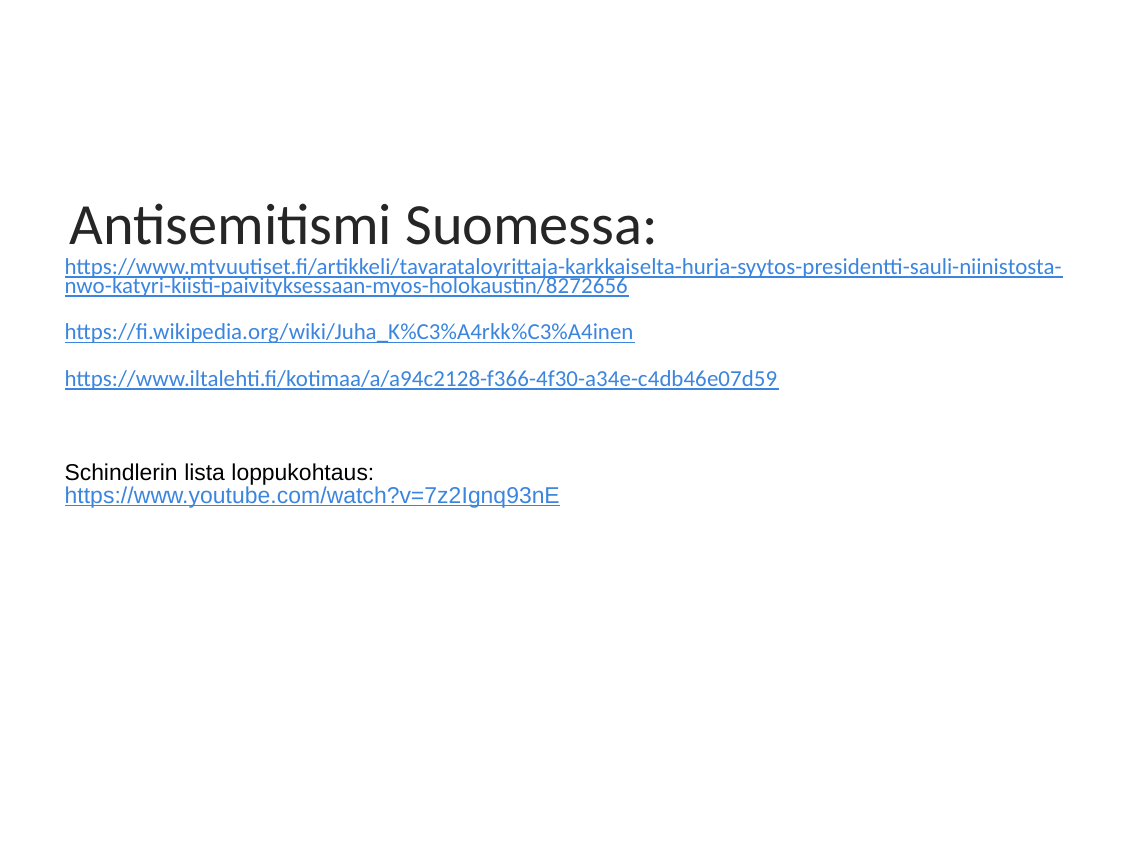

#
Antisemitismi Suomessa:
https://www.mtvuutiset.fi/artikkeli/tavarataloyrittaja-karkkaiselta-hurja-syytos-presidentti-sauli-niinistosta-nwo-katyri-kiisti-paivityksessaan-myos-holokaustin/8272656

https://fi.wikipedia.org/wiki/Juha_K%C3%A4rkk%C3%A4inen

https://www.iltalehti.fi/kotimaa/a/a94c2128-f366-4f30-a34e-c4db46e07d59

Schindlerin lista loppukohtaus:
https://www.youtube.com/watch?v=7z2Ignq93nE